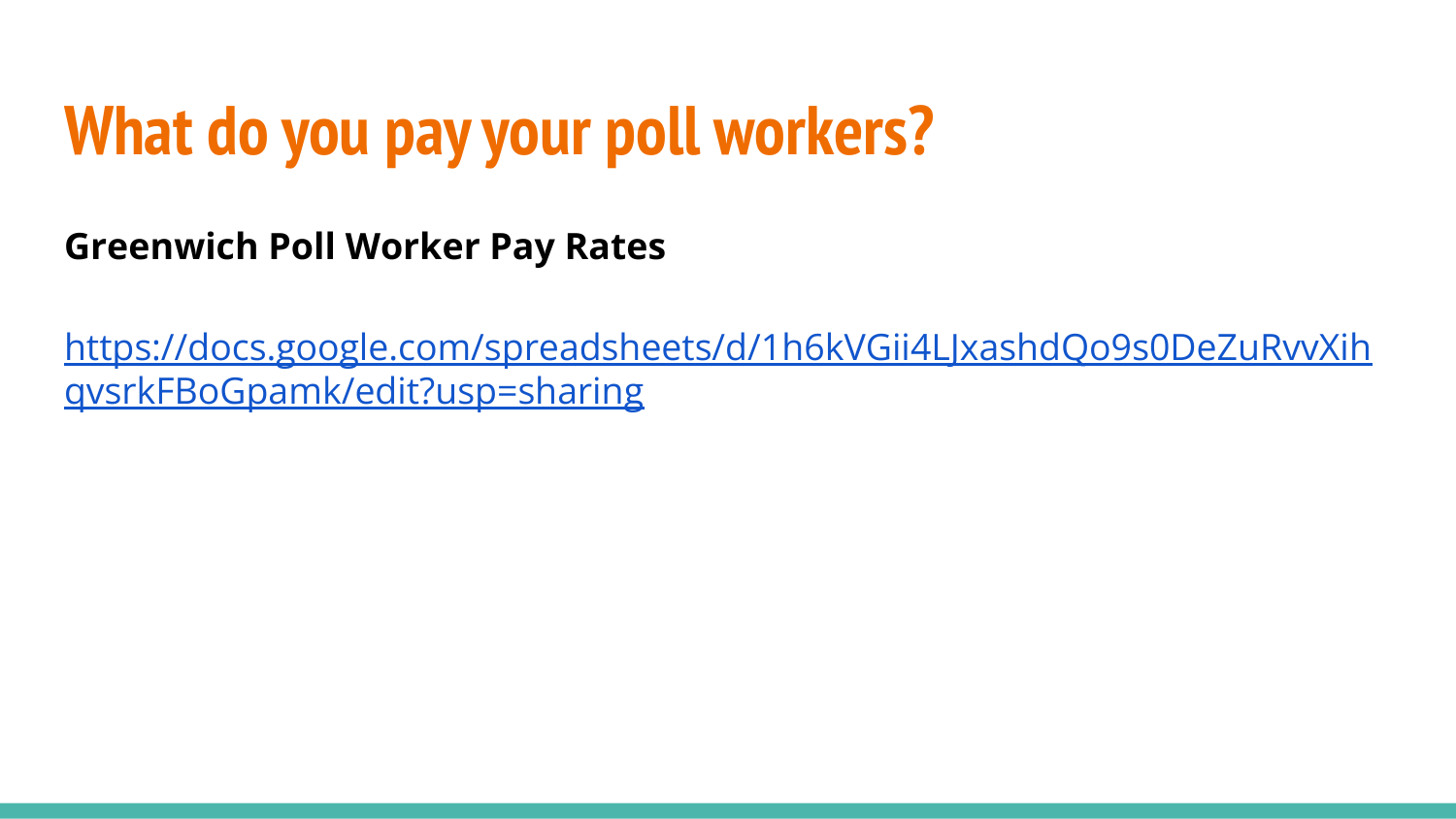

# What do you pay your poll workers?
Greenwich Poll Worker Pay Rates

https://docs.google.com/spreadsheets/d/1h6kVGii4LJxashdQo9s0DeZuRvvXihqvsrkFBoGpamk/edit?usp=sharing